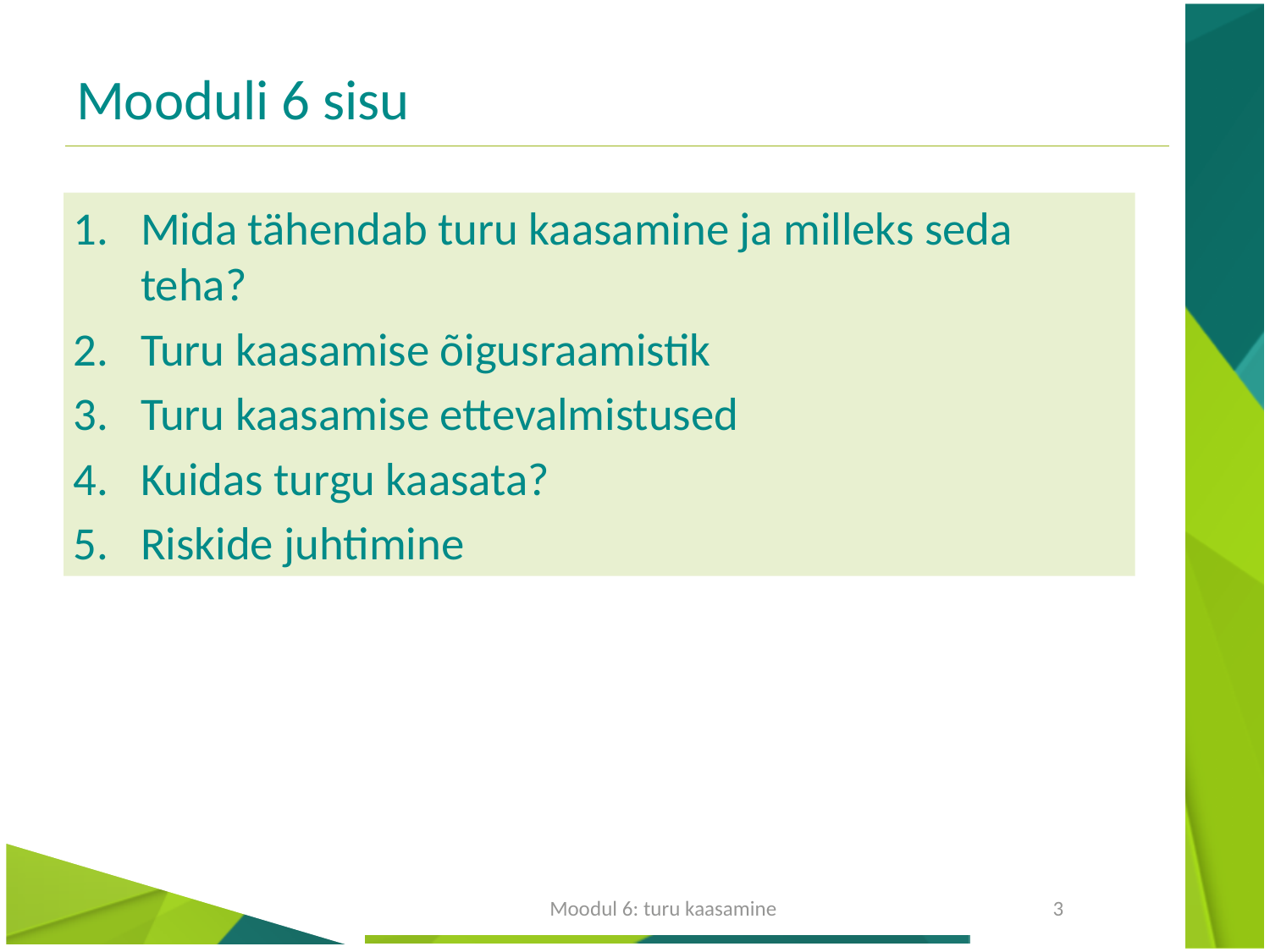

# Mooduli 6 sisu
Mida tähendab turu kaasamine ja milleks seda teha?
Turu kaasamise õigusraamistik
Turu kaasamise ettevalmistused
Kuidas turgu kaasata?
Riskide juhtimine
Moodul 6: turu kaasamine
3